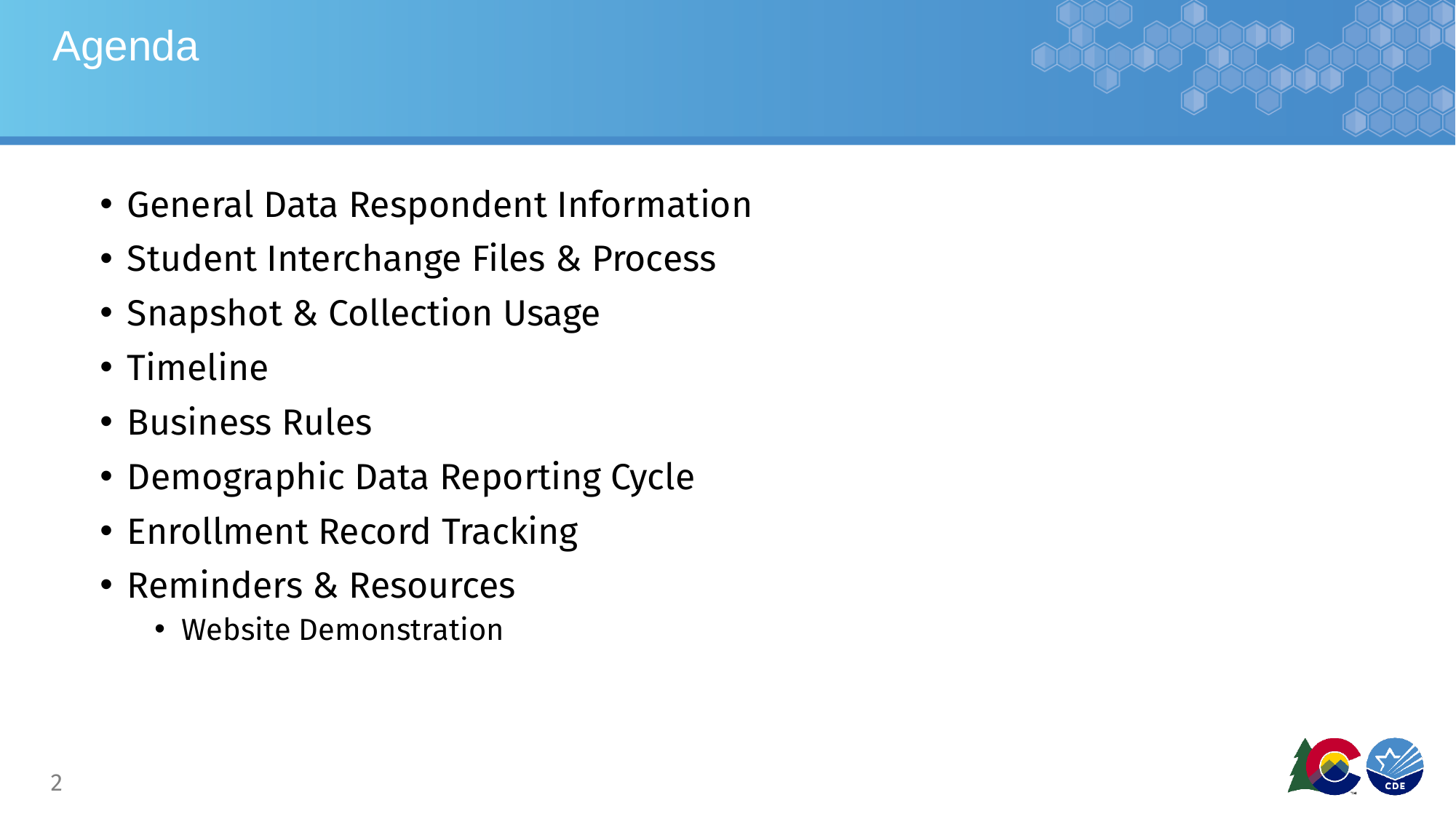

# Agenda
General Data Respondent Information
Student Interchange Files & Process
Snapshot & Collection Usage
Timeline
Business Rules
Demographic Data Reporting Cycle
Enrollment Record Tracking
Reminders & Resources
Website Demonstration

2